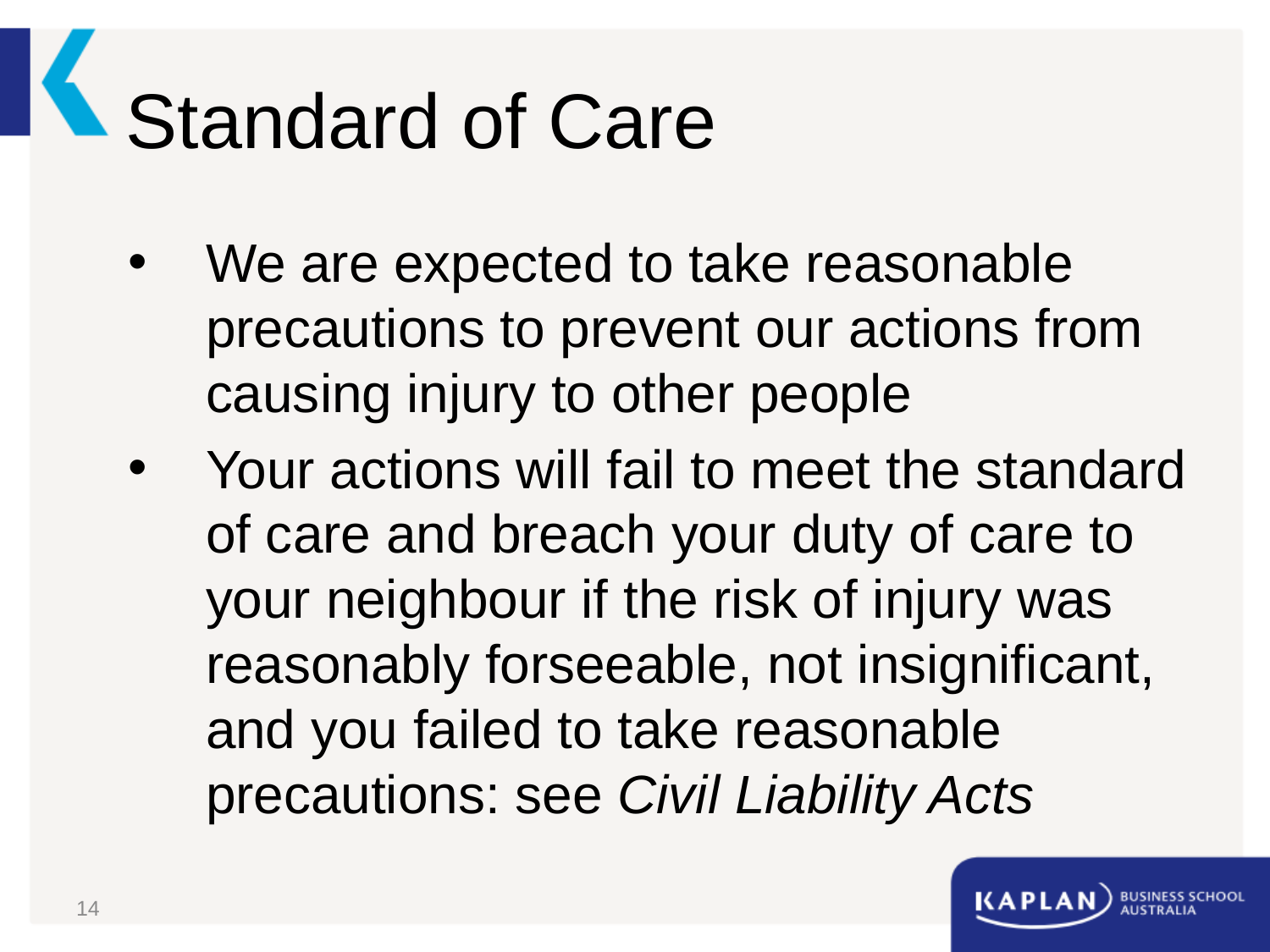

# Standard of Care
We are expected to take reasonable precautions to prevent our actions from causing injury to other people
Your actions will fail to meet the standard of care and breach your duty of care to your neighbour if the risk of injury was reasonably forseeable, not insignificant, and you failed to take reasonable precautions: see Civil Liability Acts
14